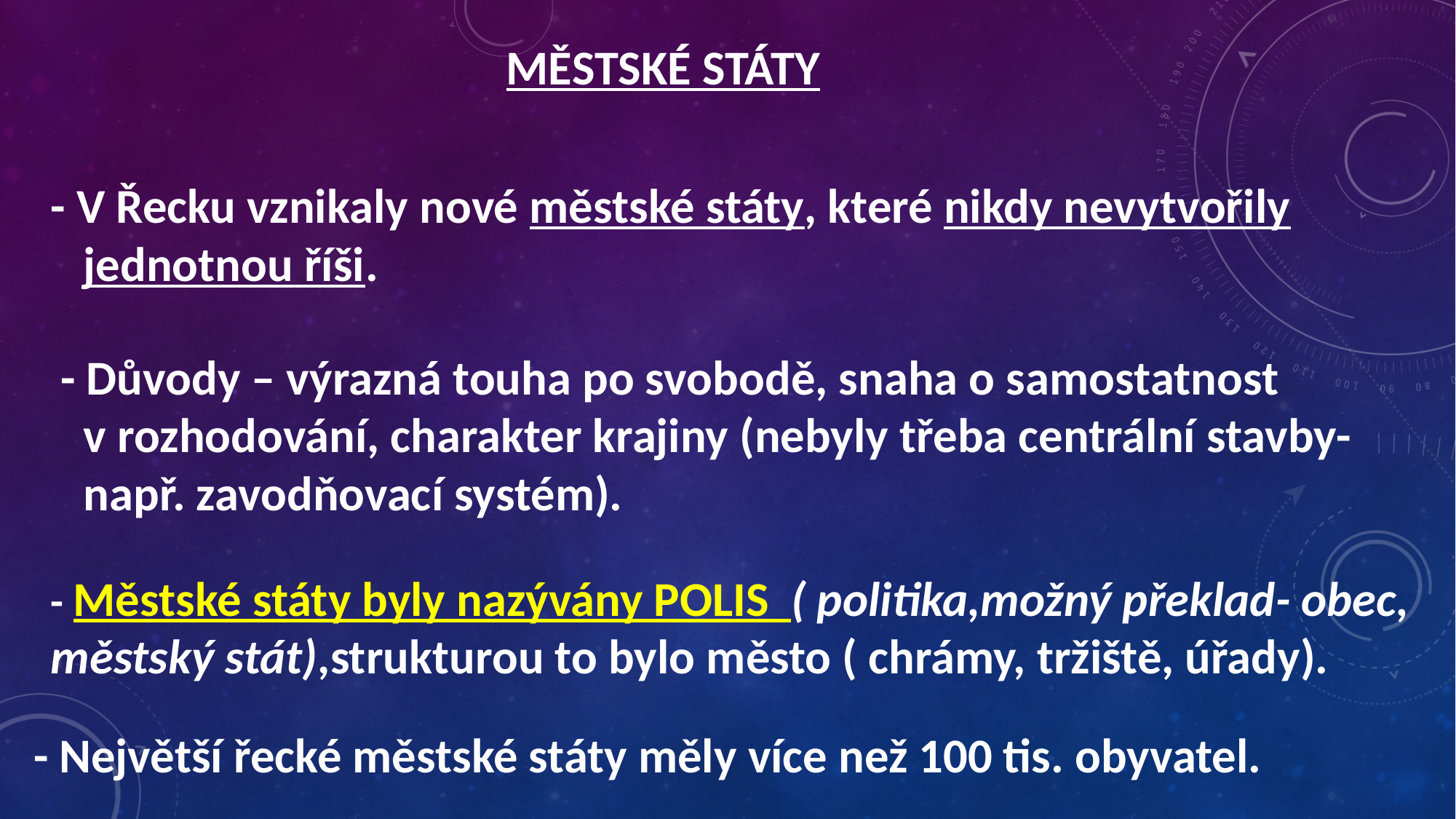

MĚSTSKÉ STÁTY
- V Řecku vznikaly nové městské státy, které nikdy nevytvořily
   jednotnou říši.
 - Důvody – výrazná touha po svobodě, snaha o samostatnost
   v rozhodování, charakter krajiny (nebyly třeba centrální stavby-
   např. zavodňovací systém).
- Městské státy byly nazývány POLIS  ( politika,možný překlad- obec, městský stát),strukturou to bylo město ( chrámy, tržiště, úřady).
- Největší řecké městské státy měly více než 100 tis. obyvatel.